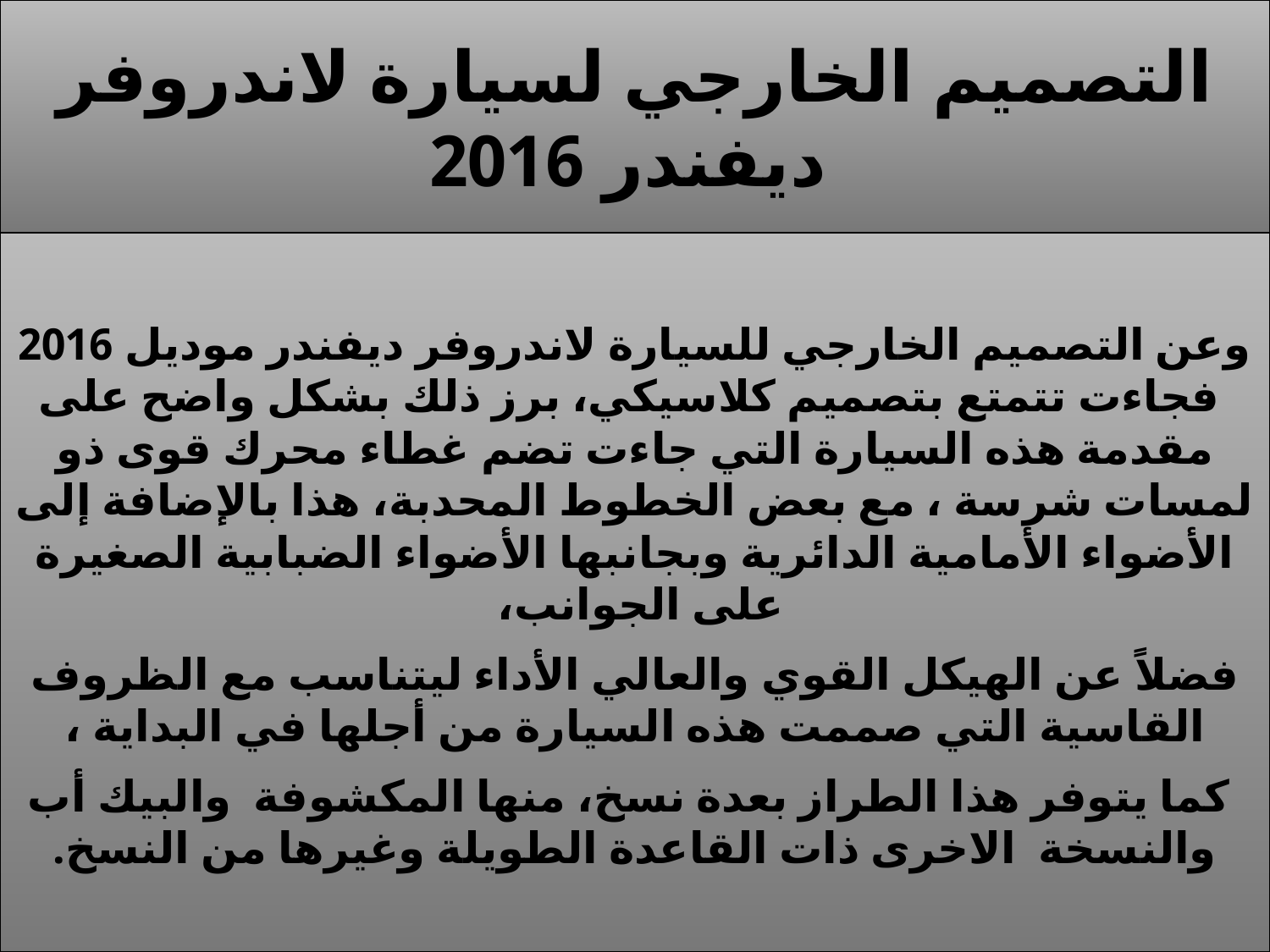

# التصميم الخارجي لسيارة لاندروفر ديفندر 2016

وعن التصميم الخارجي للسيارة لاندروفر ديفندر موديل 2016  فجاءت تتمتع بتصميم كلاسيكي، برز ذلك بشكل واضح على مقدمة هذه السيارة التي جاءت تضم غطاء محرك قوى ذو لمسات شرسة ، مع بعض الخطوط المحدبة، هذا بالإضافة إلى الأضواء الأمامية الدائرية وبجانبها الأضواء الضبابية الصغيرة على الجوانب،
فضلاً عن الهيكل القوي والعالي الأداء ليتناسب مع الظروف القاسية التي صممت هذه السيارة من أجلها في البداية ،
 كما يتوفر هذا الطراز بعدة نسخ، منها المكشوفة  والبيك أب والنسخة  الاخرى ذات القاعدة الطويلة وغيرها من النسخ.